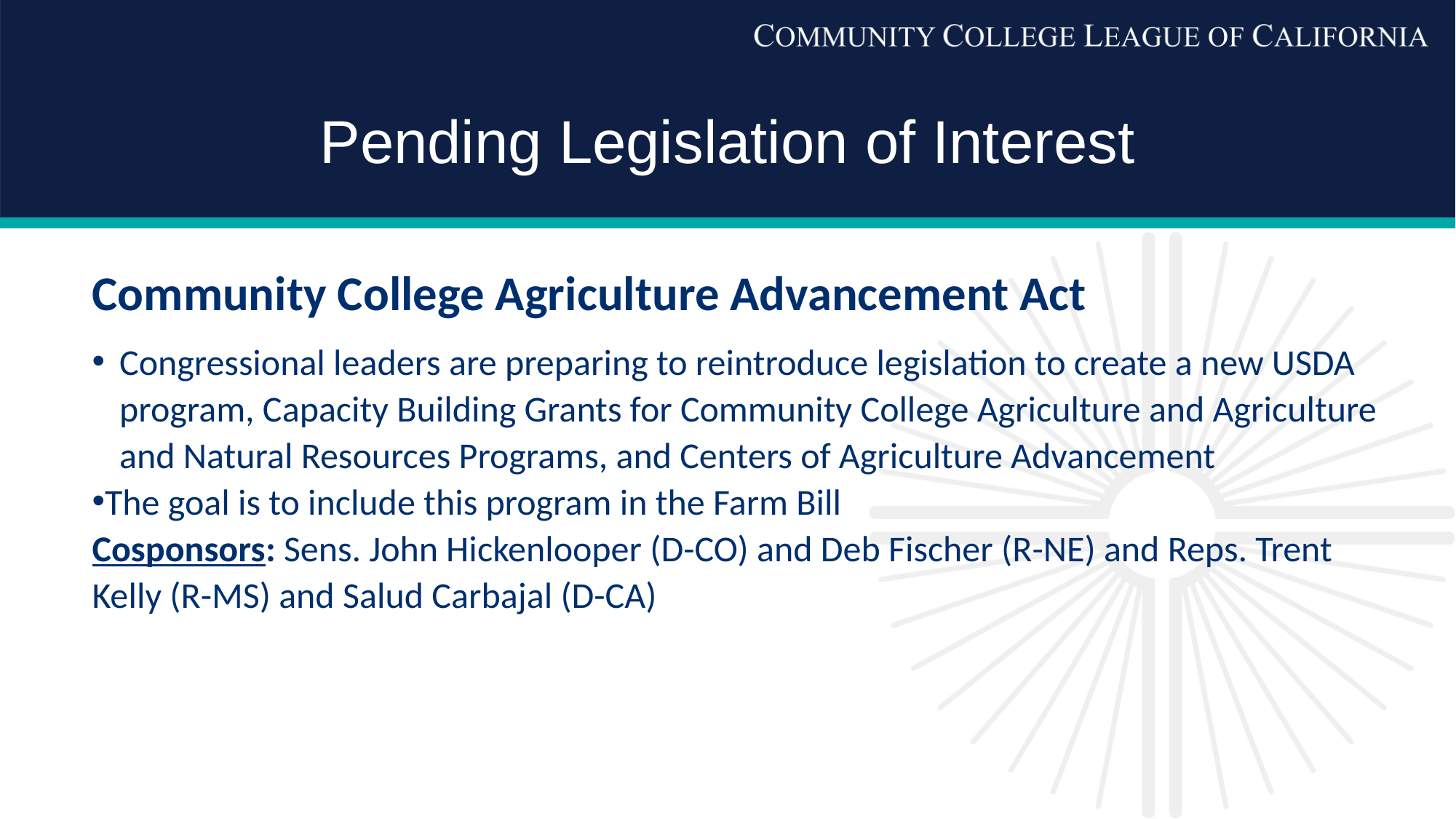

# Pending Legislation of Interest
Community College Agriculture Advancement Act
Congressional leaders are preparing to reintroduce legislation to create a new USDA program, Capacity Building Grants for Community College Agriculture and Agriculture and Natural Resources Programs, and Centers of Agriculture Advancement
The goal is to include this program in the Farm Bill
Cosponsors: Sens. John Hickenlooper (D-CO) and Deb Fischer (R-NE) and Reps. Trent Kelly (R-MS) and Salud Carbajal (D-CA)